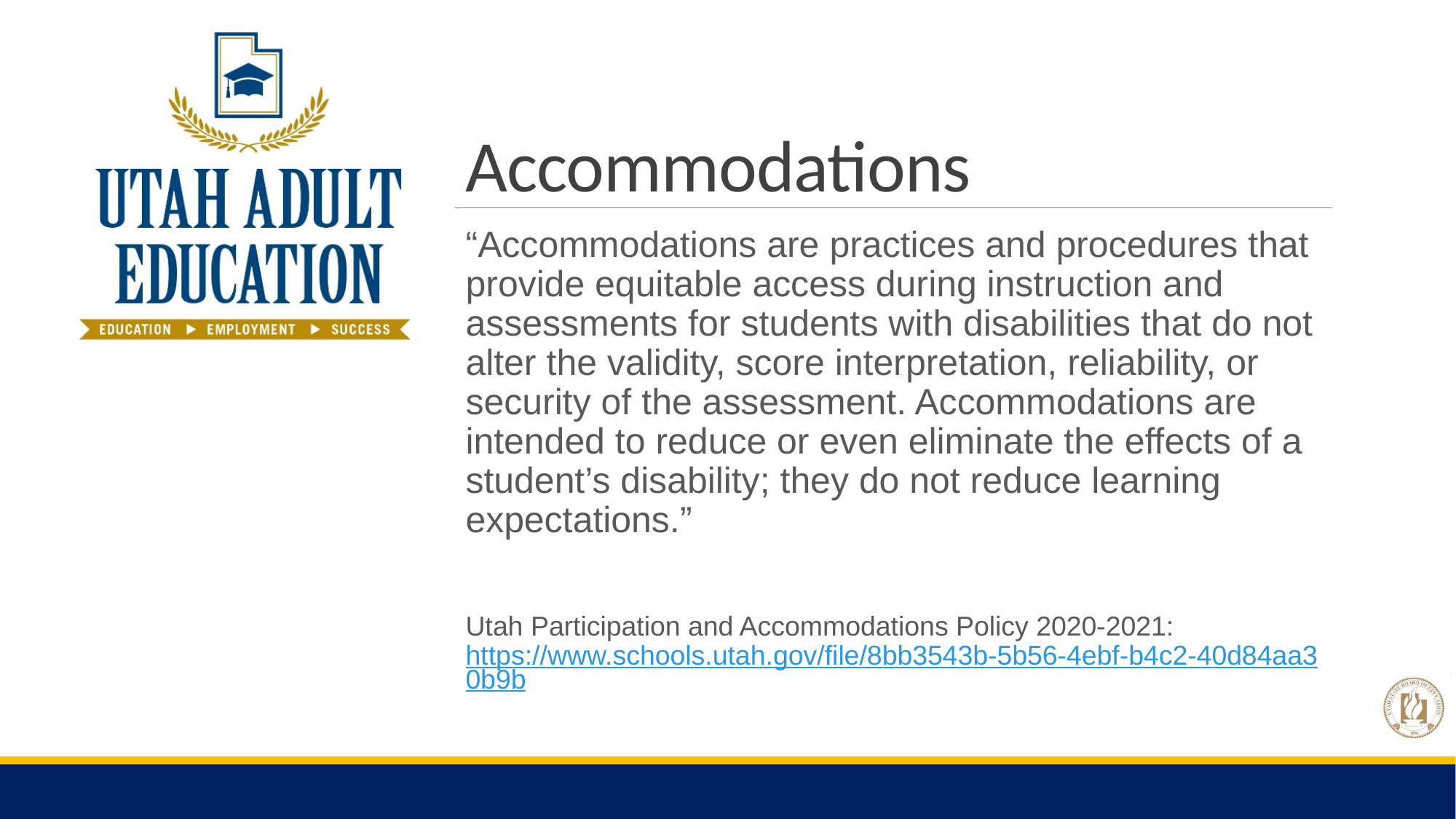

# Accommodations
“Accommodations are practices and procedures that provide equitable access during instruction and assessments for students with disabilities that do not alter the validity, score interpretation, reliability, or security of the assessment. Accommodations are intended to reduce or even eliminate the effects of a student’s disability; they do not reduce learning expectations.”

Utah Participation and Accommodations Policy 2020-2021: https://www.schools.utah.gov/file/8bb3543b-5b56-4ebf-b4c2-40d84aa30b9b